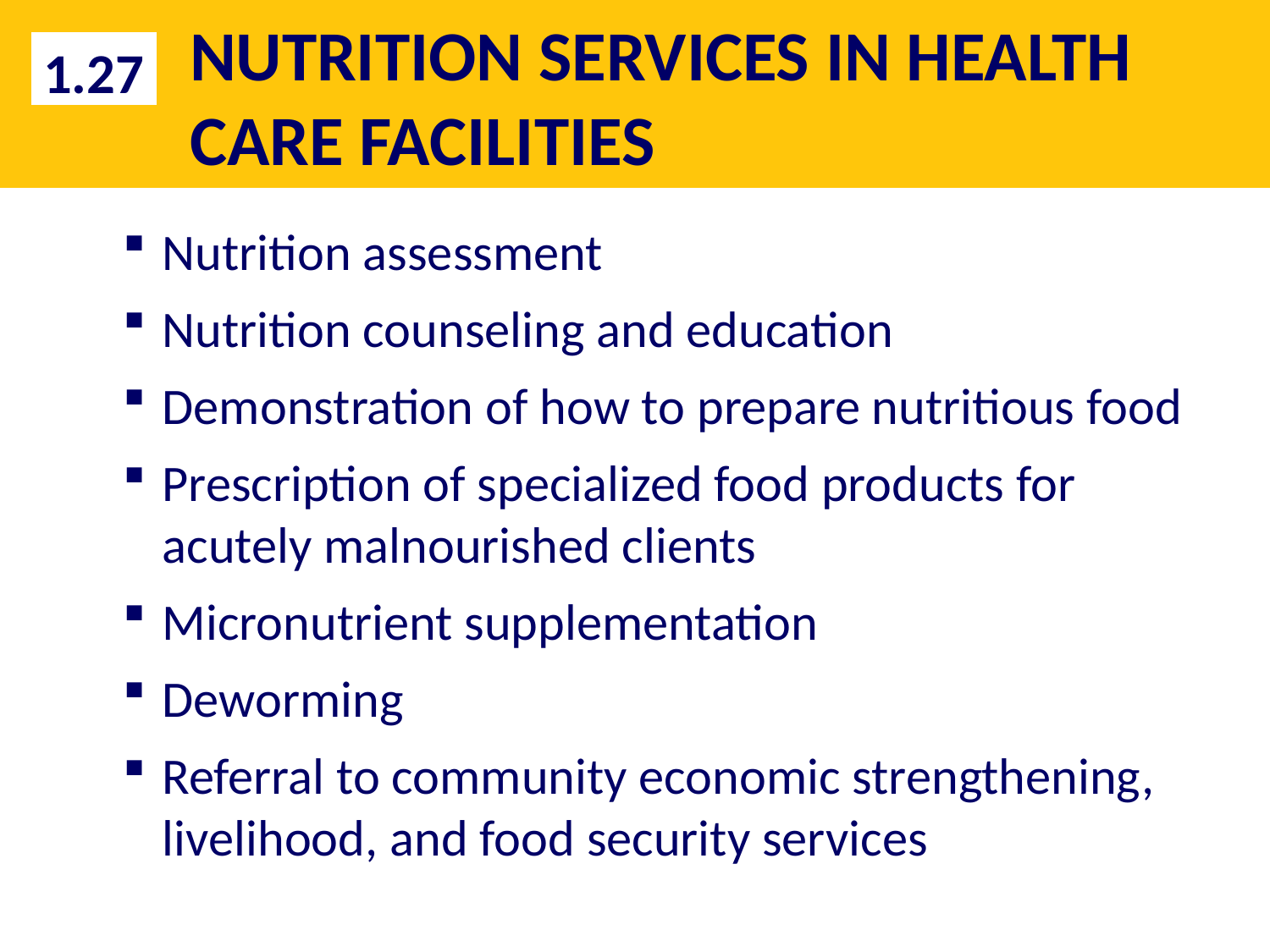

# NUTRITION SERVICES IN HEALTH CARE FACILITIES
1.27
Nutrition assessment
Nutrition counseling and education
Demonstration of how to prepare nutritious food
Prescription of specialized food products for acutely malnourished clients
Micronutrient supplementation
Deworming
Referral to community economic strengthening, livelihood, and food security services